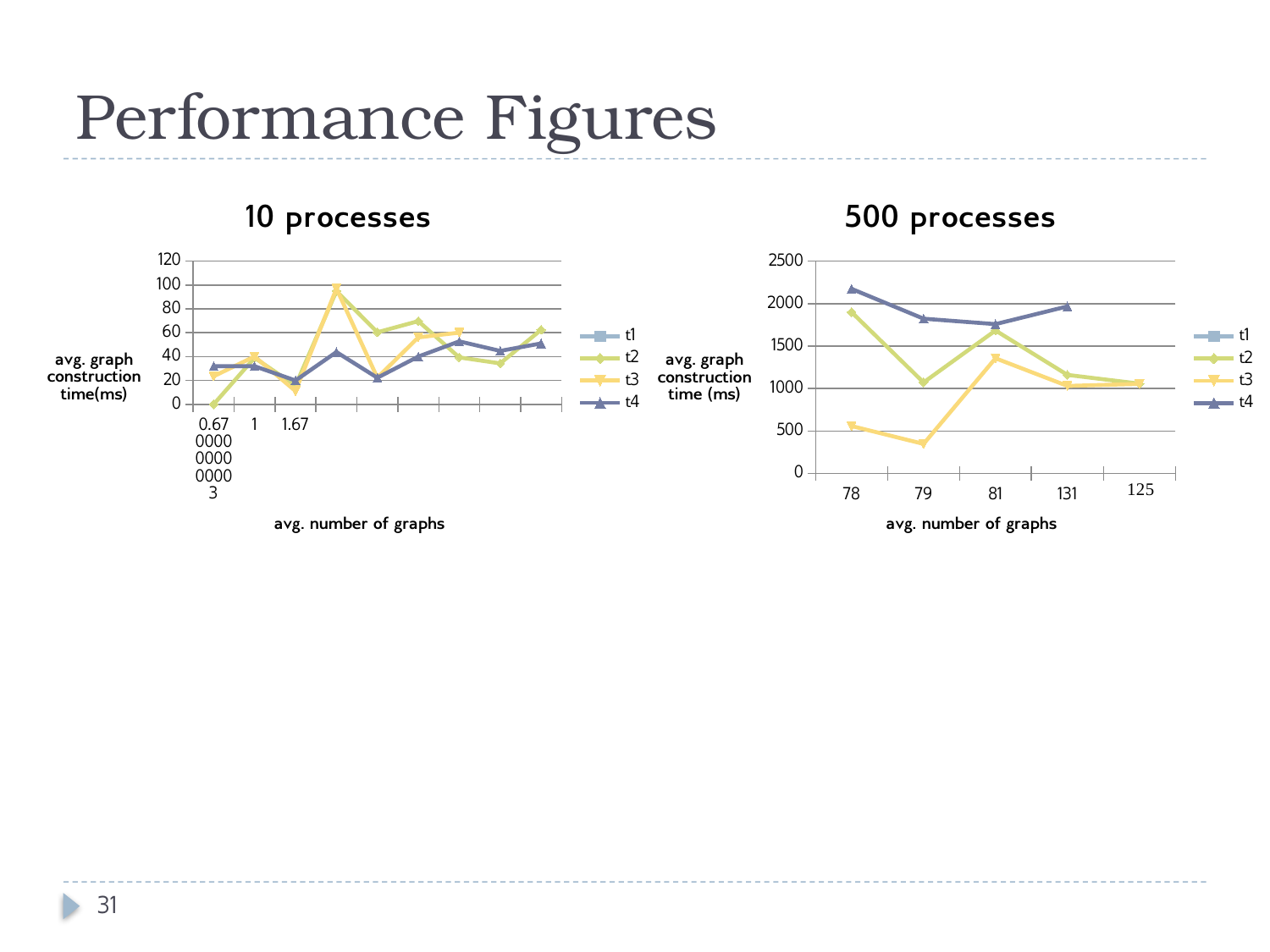

# Performance Figures

### Chart: 10 processes

| Category | t4 | t1 | t2 | t3 |
|---|---|---|---|---|
| 0.67000000000000315 | 32.0 | 45.066 | 0.0 | 23.5 |
| 1 | 32.0 | 97.223 | 39.0 | 40.16500000000001 |
| 1.6700000000000021 | 20.0 | 97.0 | 15.7 | 11.14 |

### Chart: 500 processes

| Category | t4 | t1 | t2 | t3 |
|---|---|---|---|---|
| 78 | 2174.12 | 1088.74 | 1899.93 | 558.2800000000005 |
| 79 | 1823.015 | 1746.49 | 1071.1899999999998 | 347.27 |
| 81 | 1758.9 | 2924.84 | 1684.27 | 1356.74 |
| 131 | 1967.85 | 1835.1 | 1160.0 | 1030.45 |
31